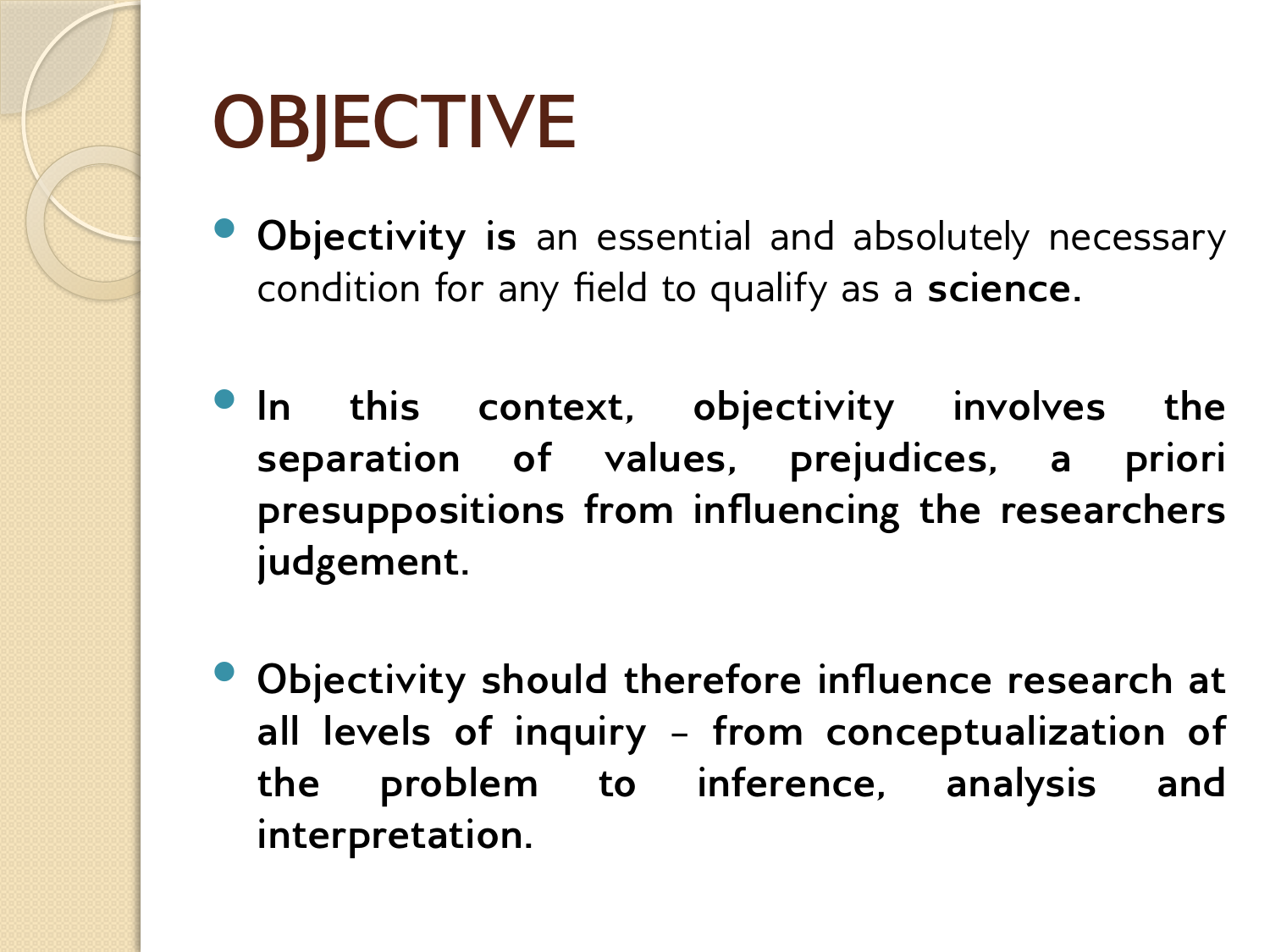

# OBJECTIVE
Objectivity is an essential and absolutely necessary condition for any field to qualify as a science.

In this context, objectivity involves the separation of values, prejudices, a priori presuppositions from influencing the researchers judgement.

Objectivity should therefore influence research at all levels of inquiry – from conceptualization of the problem to inference, analysis and interpretation.